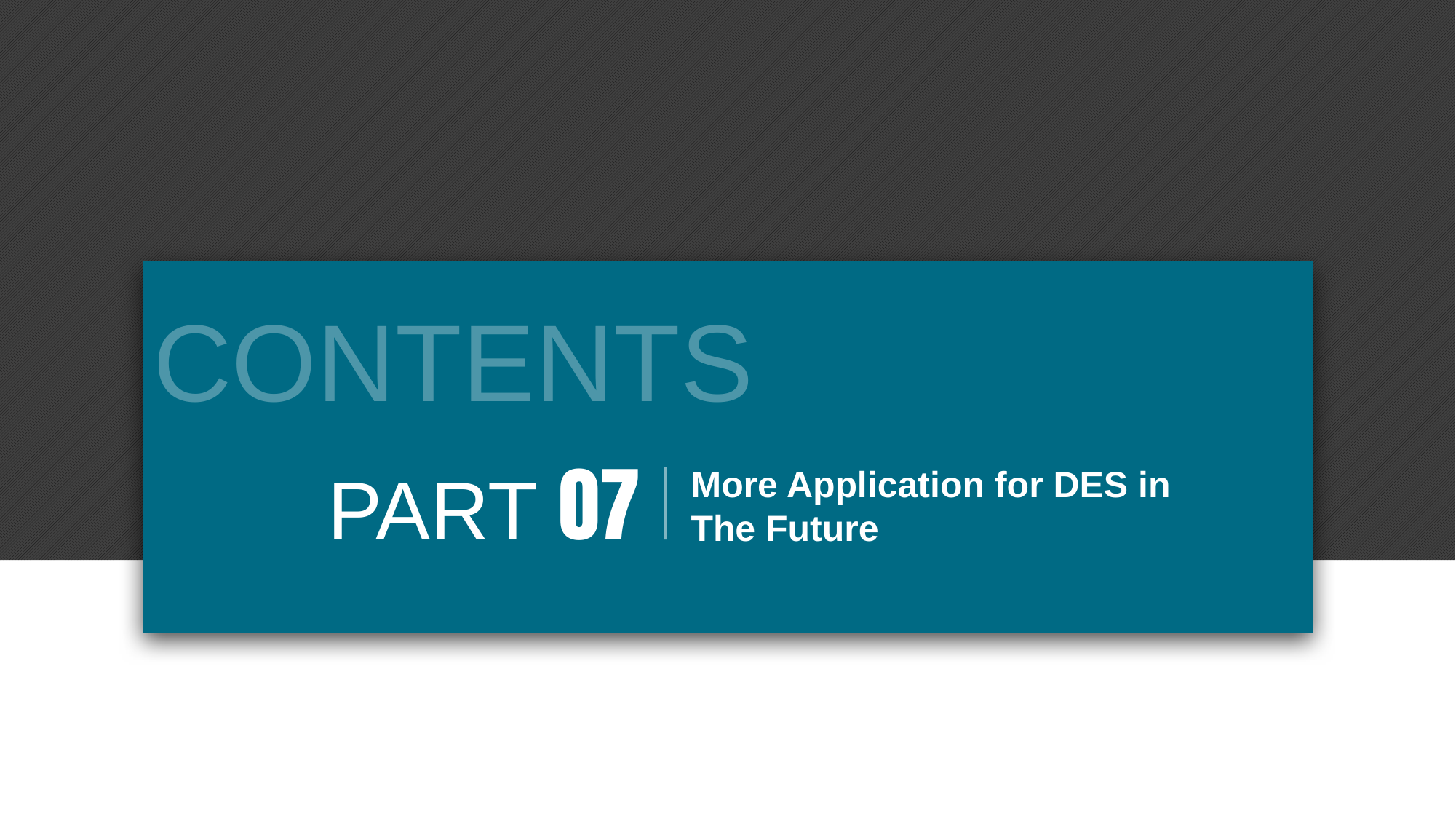

CONTENTS
PART 07
More Application for DES in The Future